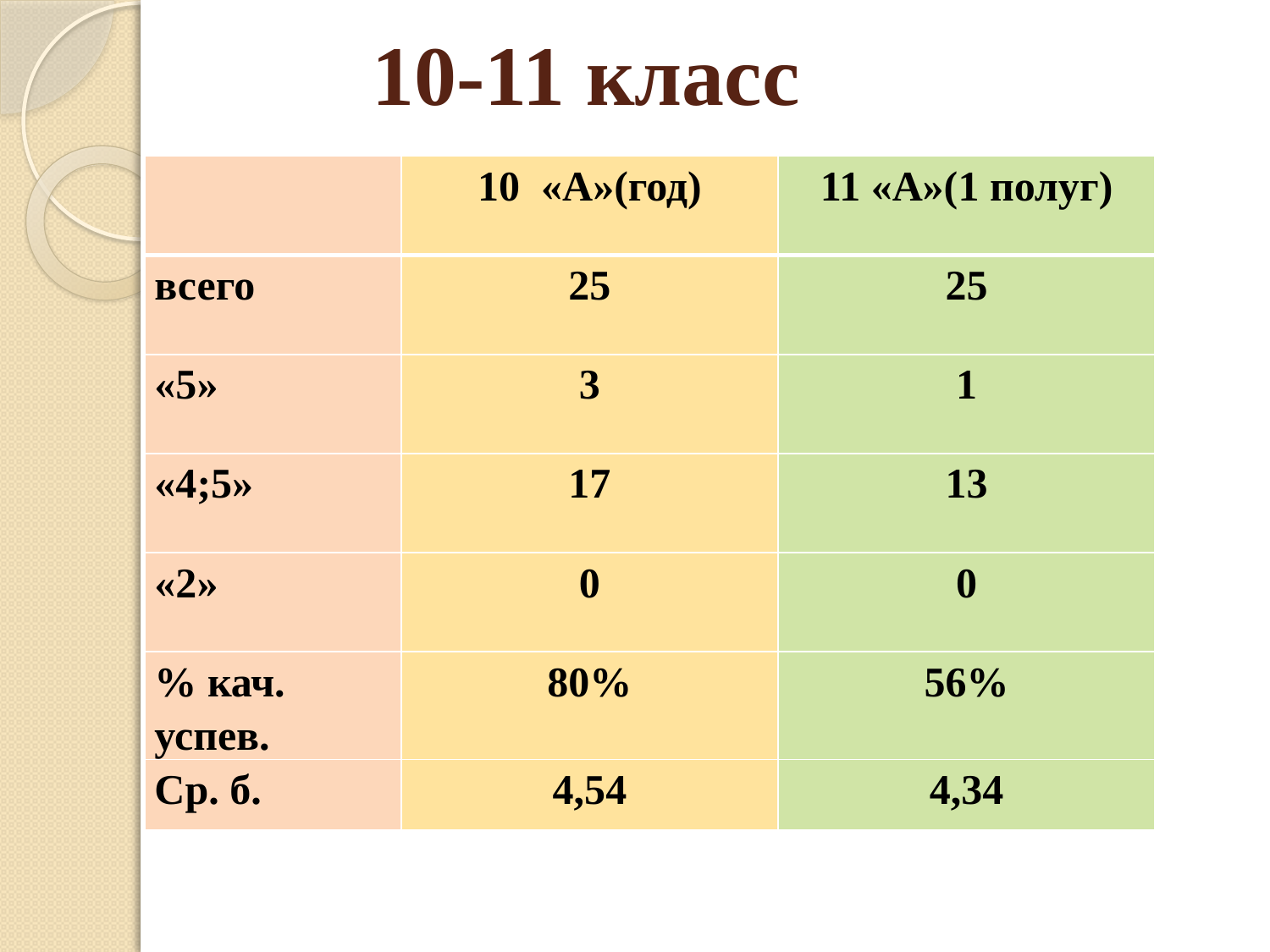

# 10-11 класс
|  | 10 «А»(год) | 11 «А»(1 полуг) |
| --- | --- | --- |
| всего | 25 | 25 |
| «5» | 3 | 1 |
| «4;5» | 17 | 13 |
| «2» | 0 | 0 |
| % кач. успев. | 80% | 56% |
| Ср. б. | 4,54 | 4,34 |